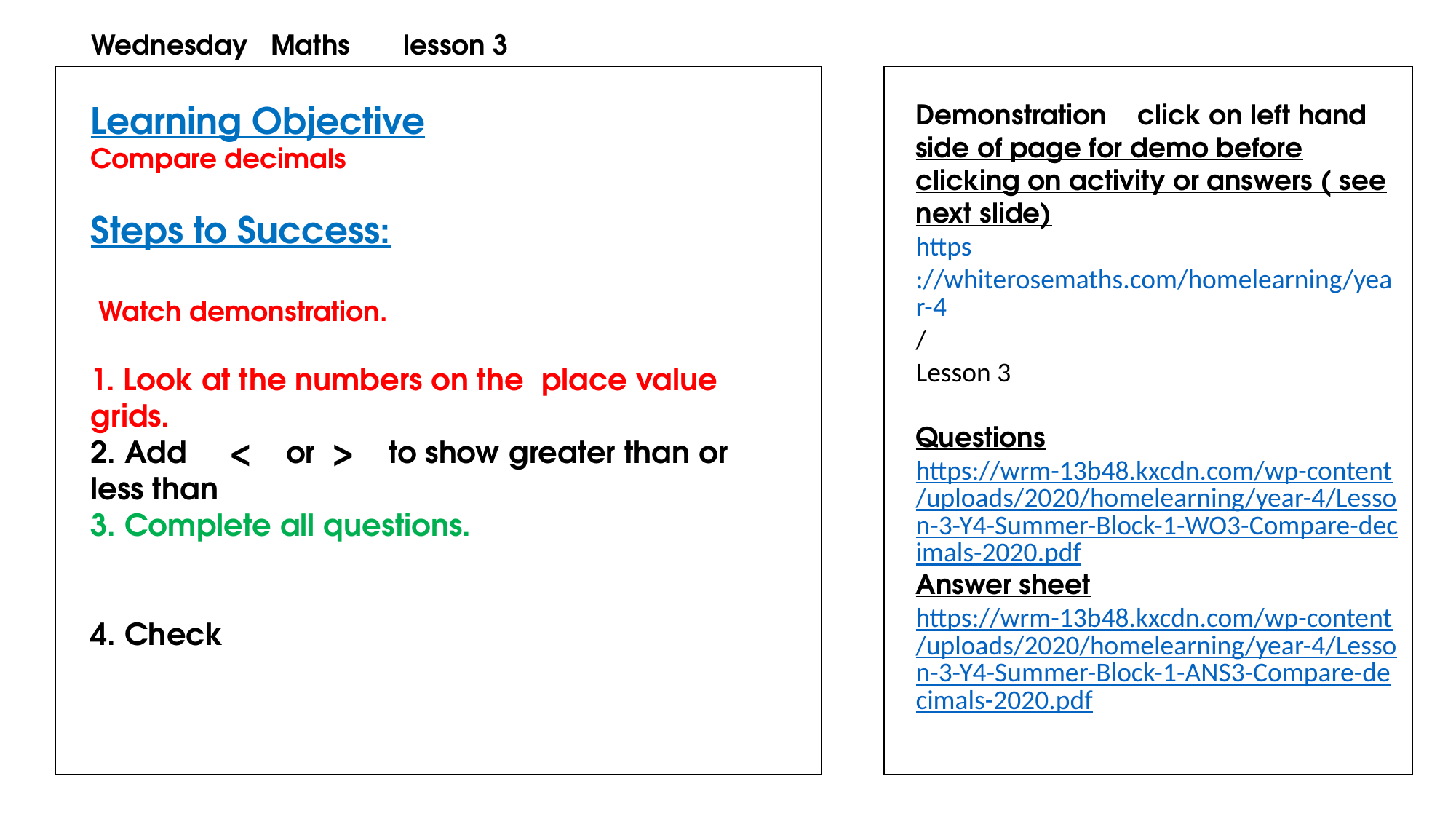

Wednesday   Maths       lesson 3

Learning Objective
Compare decimals

Steps to Success:

 Watch demonstration.

1. Look at the numbers on the  place value grids.
2. Add     <    or  >    to show greater than or less than
3. Complete all questions.

4. Check

Demonstration    click on left hand side of page for demo before clicking on activity or answers ( see next slide)
https://whiterosemaths.com/homelearning/year-4/
Lesson 3

Questions
https://wrm-13b48.kxcdn.com/wp-content/uploads/2020/homelearning/year-4/Lesson-3-Y4-Summer-Block-1-WO3-Compare-decimals-2020.pdf
Answer sheet
https://wrm-13b48.kxcdn.com/wp-content/uploads/2020/homelearning/year-4/Lesson-3-Y4-Summer-Block-1-ANS3-Compare-decimals-2020.pdf